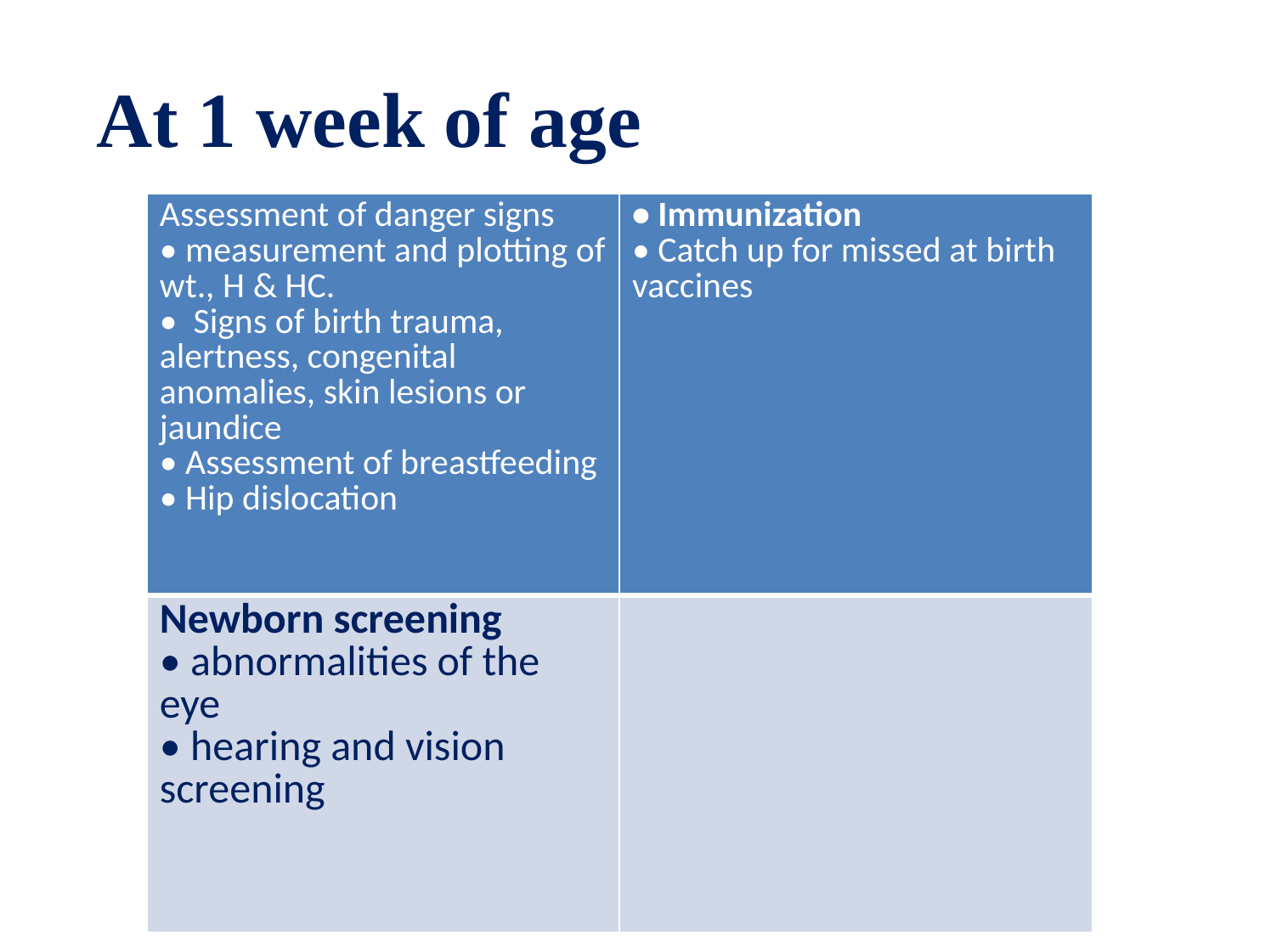

# At 1 week of age
| Assessment of danger signs • measurement and plotting of wt., H & HC. • Signs of birth trauma, alertness, congenital anomalies, skin lesions or jaundice • Assessment of breastfeeding • Hip dislocation | • Immunization • Catch up for missed at birth vaccines |
| --- | --- |
| Newborn screening • abnormalities of the eye • hearing and vision screening |  |